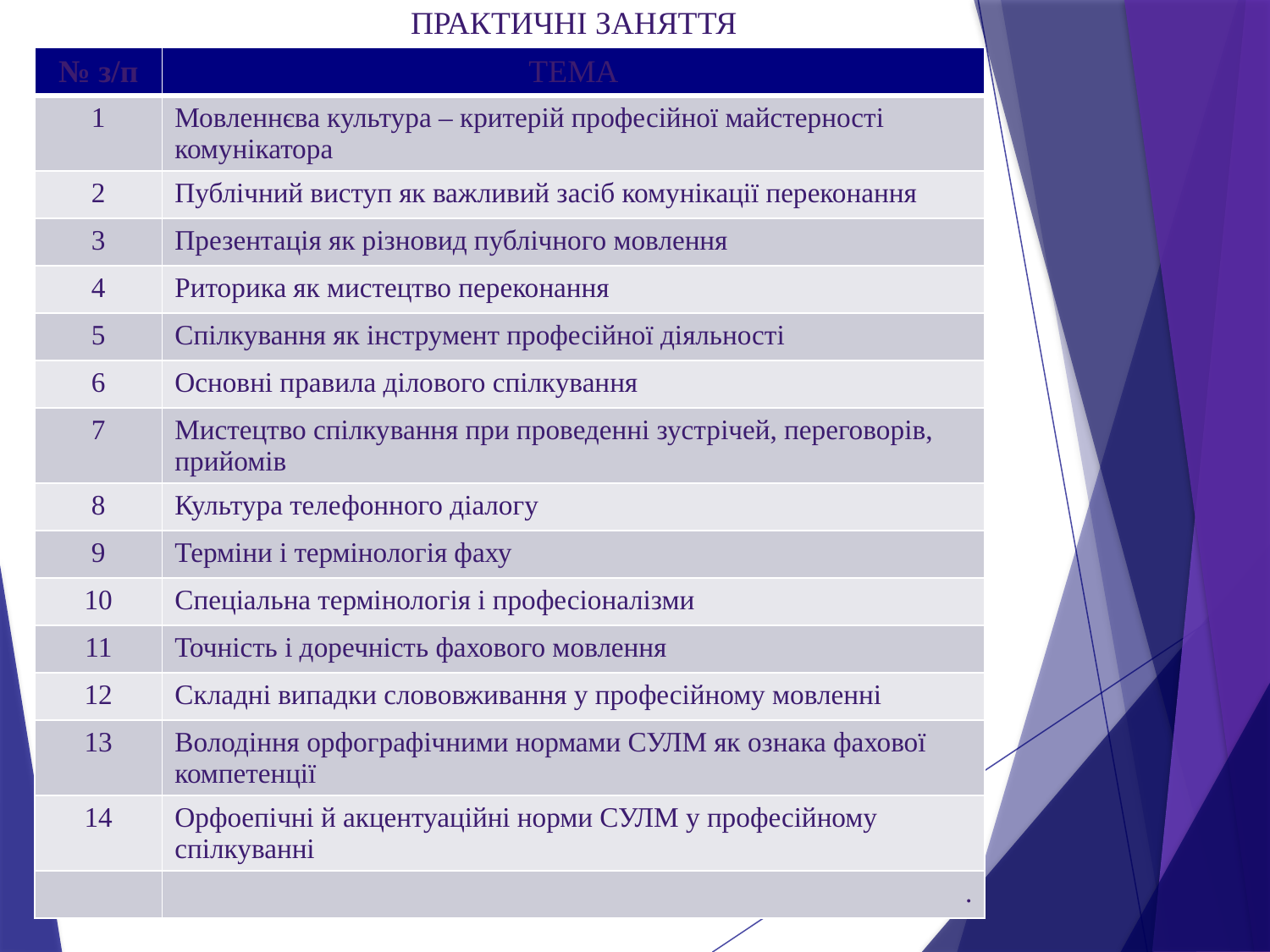

ПРАКТИЧНІ ЗАНЯТТЯ
| № з/п | ТЕМА |
| --- | --- |
| 1 | Мовленнєва культура – критерій професійної майстерності комунікатора |
| 2 | Публічний виступ як важливий засіб комунікації переконання |
| 3 | Презентація як різновид публічного мовлення |
| 4 | Риторика як мистецтво переконання |
| 5 | Спілкування як інструмент професійної діяльності |
| 6 | Основні правила ділового спілкування |
| 7 | Мистецтво спілкування при проведенні зустрічей, переговорів, прийомів |
| 8 | Культура телефонного діалогу |
| 9 | Терміни і термінологія фаху |
| 10 | Спеціальна термінологія і професіоналізми |
| 11 | Точність і доречність фахового мовлення |
| 12 | Складні випадки слововживання у професійному мовленні |
| 13 | Володіння орфографічними нормами СУЛМ як ознака фахової компетенції |
| 14 | Орфоепічні й акцентуаційні норми СУЛМ у професійному спілкуванні |
|  | . |